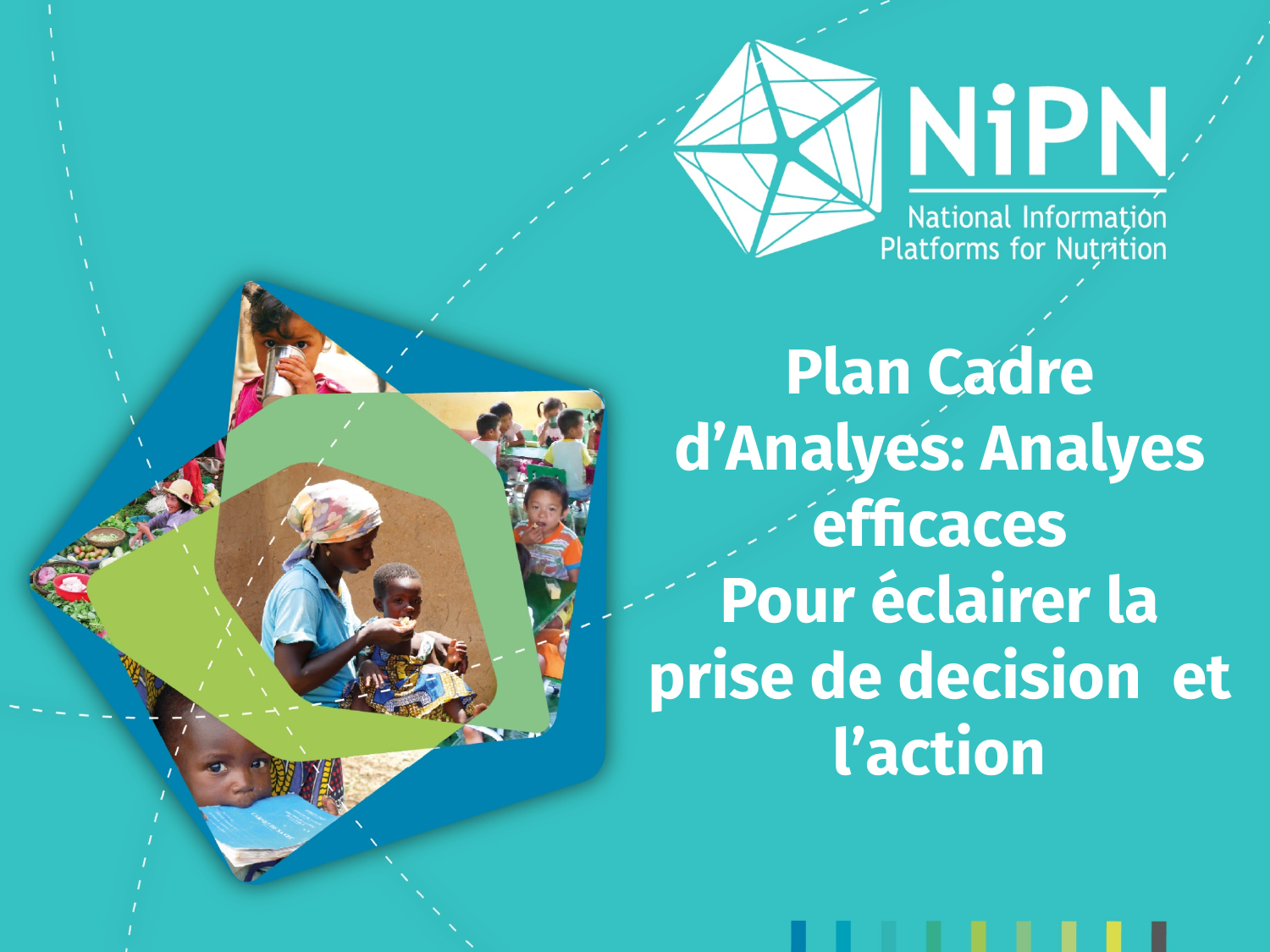

Plan Cadre d’Analyes: Analyes efficaces
Pour éclairer la prise de decision  et l’action